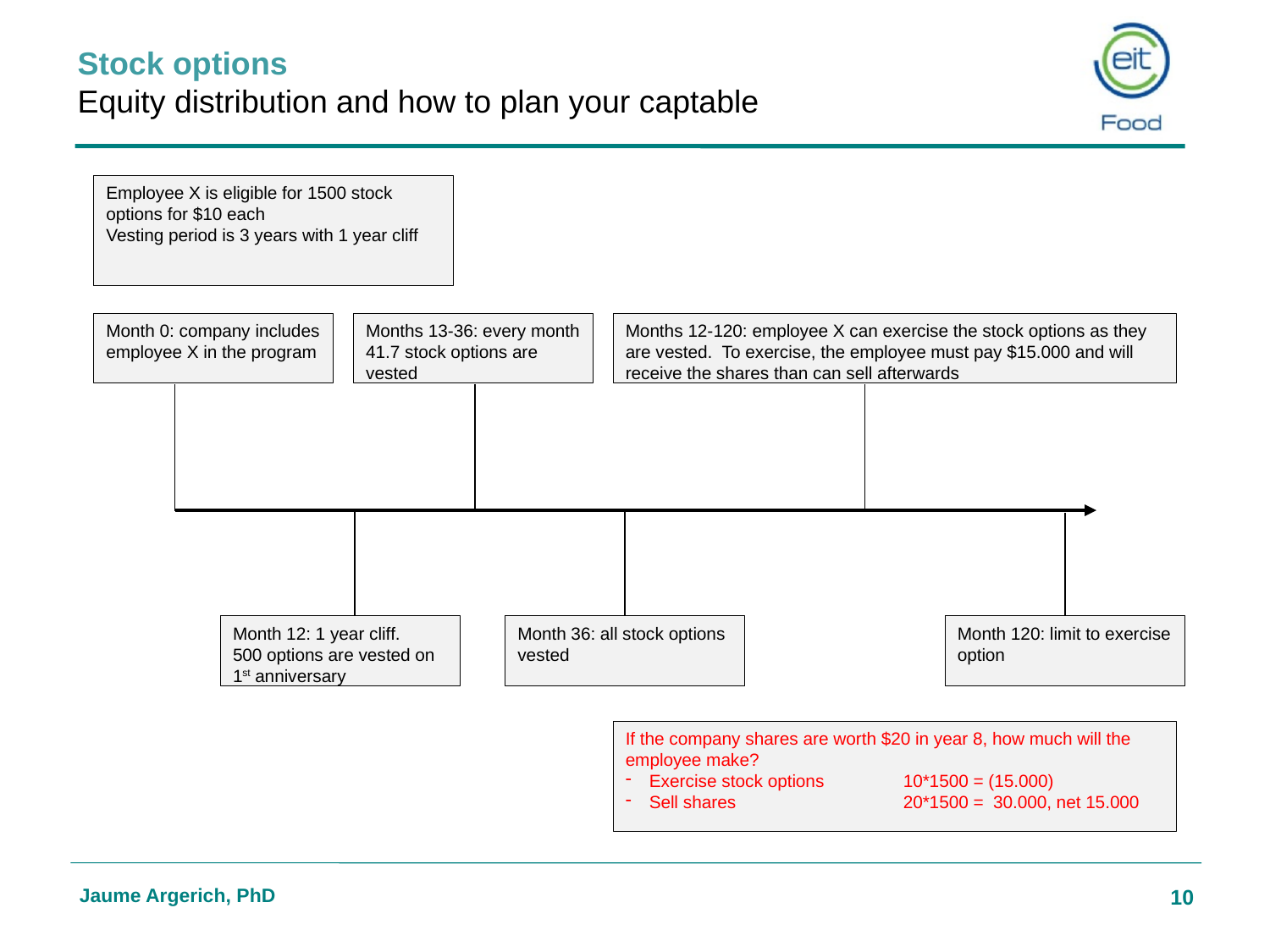

# Stock options Equity distribution and how to plan your captable
Employee X is eligible for 1500 stock options for $10 each
Vesting period is 3 years with 1 year cliff
Months 12-120: employee X can exercise the stock options as they are vested.  To exercise, the employee must pay $15.000 and will receive the shares than can sell afterwards
Month 0: company includes employee X in the program
Months 13-36: every month 41.7 stock options are vested
Month 12: 1 year cliff.
500 options are vested on 1st anniversary
Month 36: all stock options vested
Month 120: limit to exercise option
If the company shares are worth $20 in year 8, how much will the employee make?
Exercise stock options	10*1500 = (15.000)
Sell shares 		20*1500 =  30.000, net 15.000